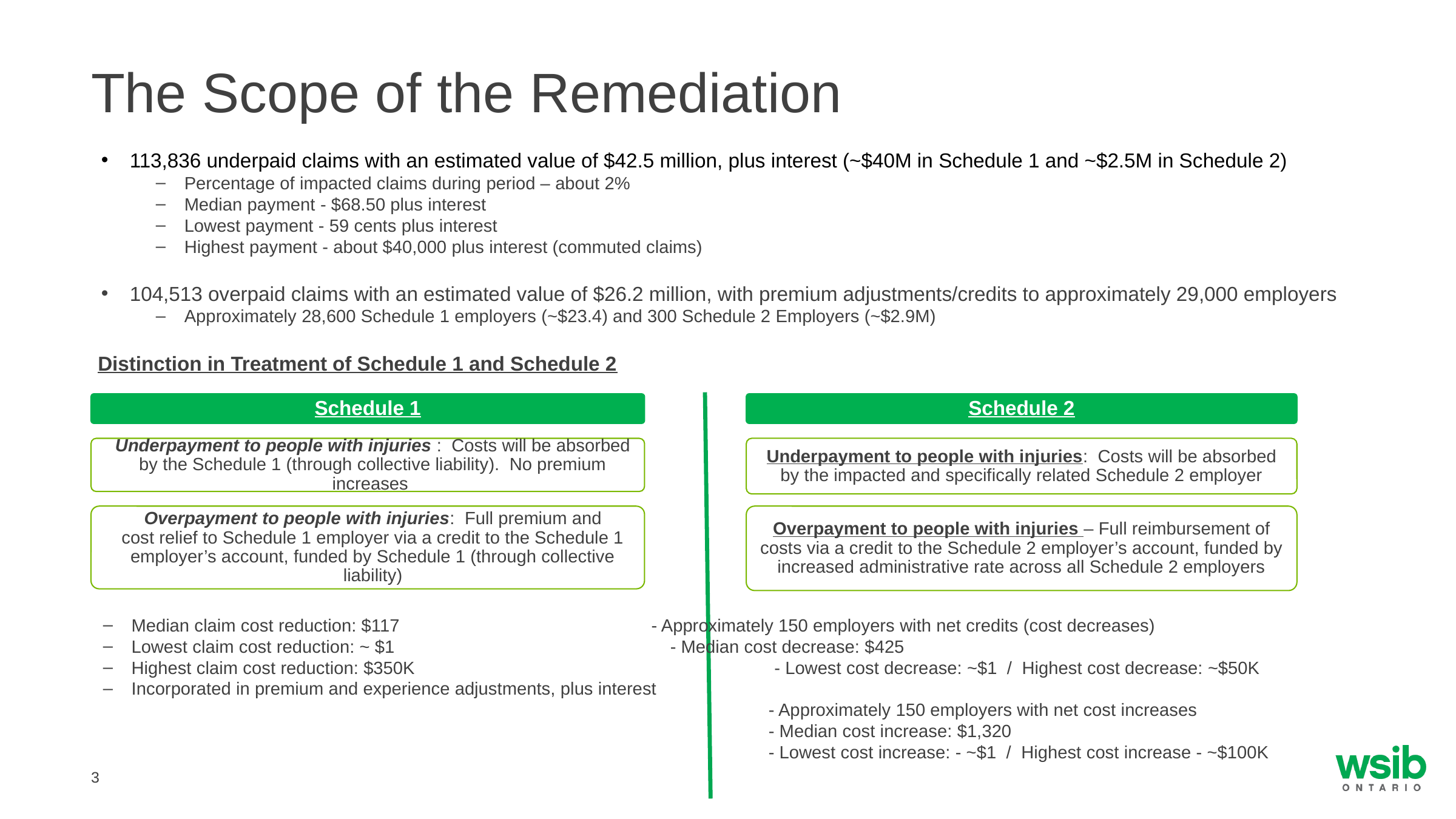

# The Scope of the Remediation
113,836 underpaid claims with an estimated value of $42.5 million, plus interest (~$40M in Schedule 1 and ~$2.5M in Schedule 2)
Percentage of impacted claims during period – about 2%
Median payment - $68.50 plus interest
Lowest payment - 59 cents plus interest
Highest payment - about $40,000 plus interest (commuted claims)

104,513 overpaid claims with an estimated value of $26.2 million, with premium adjustments/credits to approximately 29,000 employers
Approximately 28,600 Schedule 1 employers (~$23.4) and 300 Schedule 2 Employers (~$2.9M)

Distinction in Treatment of Schedule 1 and Schedule 2

Median claim cost reduction: $117			             - Approximately 150 employers with net credits (cost decreases)
Lowest claim cost reduction: ~ $1		                                   - Median cost decrease: $425
Highest claim cost reduction: $350K                                                                        - Lowest cost decrease: ~$1  /  Highest cost decrease: ~$50K
Incorporated in premium and experience adjustments, plus interest
 - Approximately 150 employers with net cost increases
 - Median cost increase: $1,320
 - Lowest cost increase: - ~$1  /  Highest cost increase - ~$100K

Schedule 1

Schedule 2

Underpayment to people with injuries :  Costs will be absorbed by the Schedule 1 (through collective liability).  No premium increases

Underpayment to people with injuries:  Costs will be absorbed by the impacted and specifically related Schedule 2 employer

Overpayment to people with injuries:  Full premium and cost relief to Schedule 1 employer via a credit to the Schedule 1 employer’s account, funded by Schedule 1 (through collective liability)

Overpayment to people with injuries – Full reimbursement of costs via a credit to the Schedule 2 employer’s account, funded by increased administrative rate across all Schedule 2 employers
3